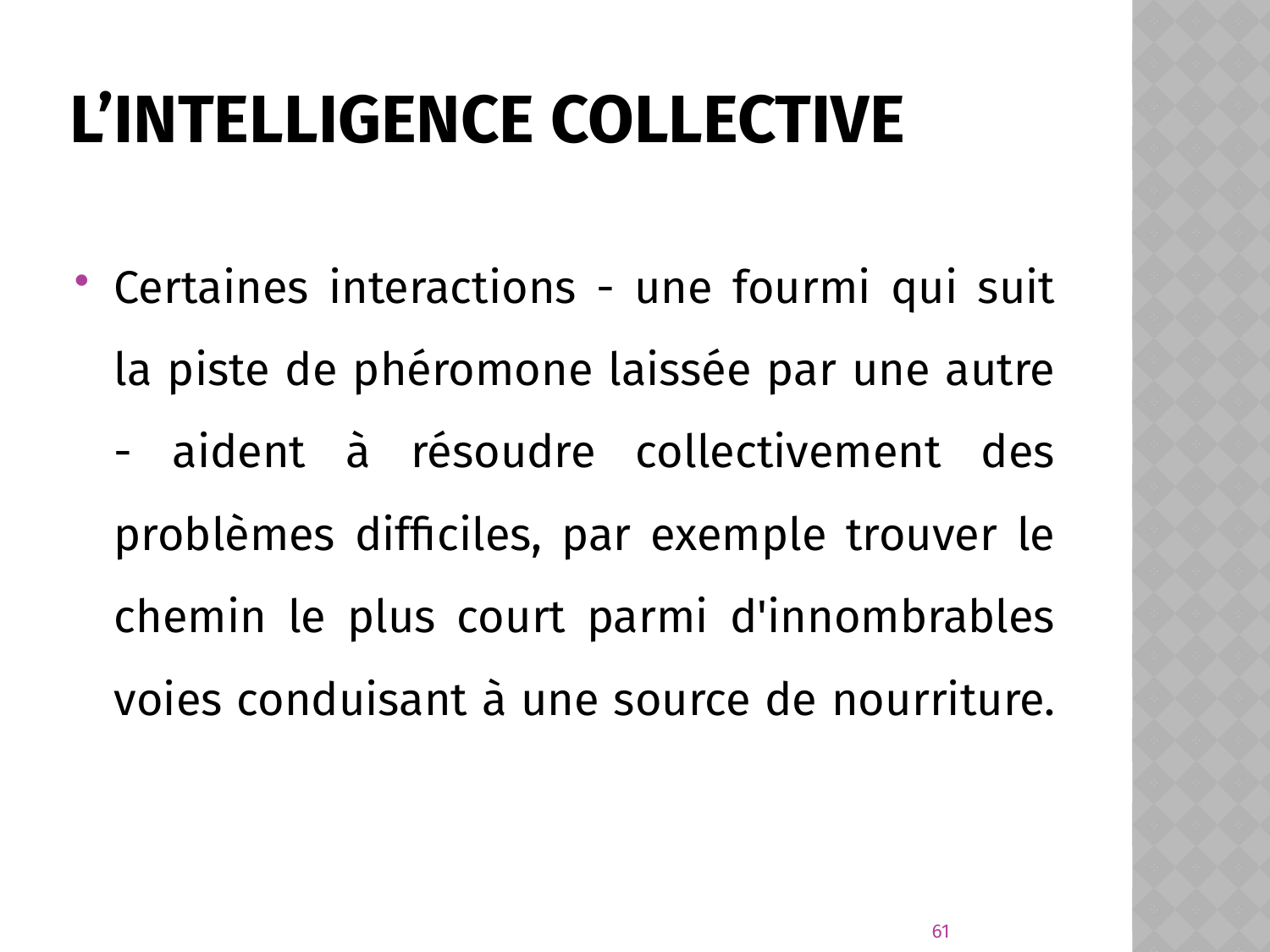

# L’intelligence Collective
Certaines interactions - une fourmi qui suit la piste de phéromone laissée par une autre - aident à résoudre collectivement des problèmes difficiles, par exemple trouver le chemin le plus court parmi d'innombrables voies conduisant à une source de nourriture.
61